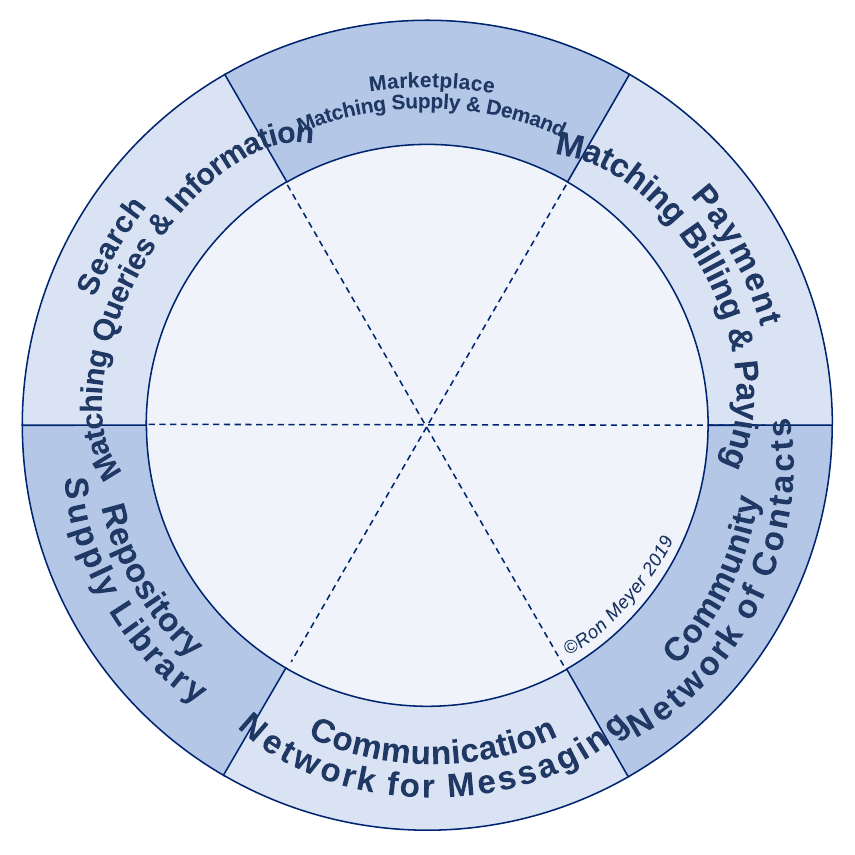

Marketplace
Matching Supply & Demand

Payment
Matching Billing & Paying
Search
Matching Queries & Information
Community
Network of Contacts
Repository
Supply Library
Communication
Network for Messaging
©Ron Meyer 2019
©Ron Meyer, 2019
©Ron Meyer, 2019